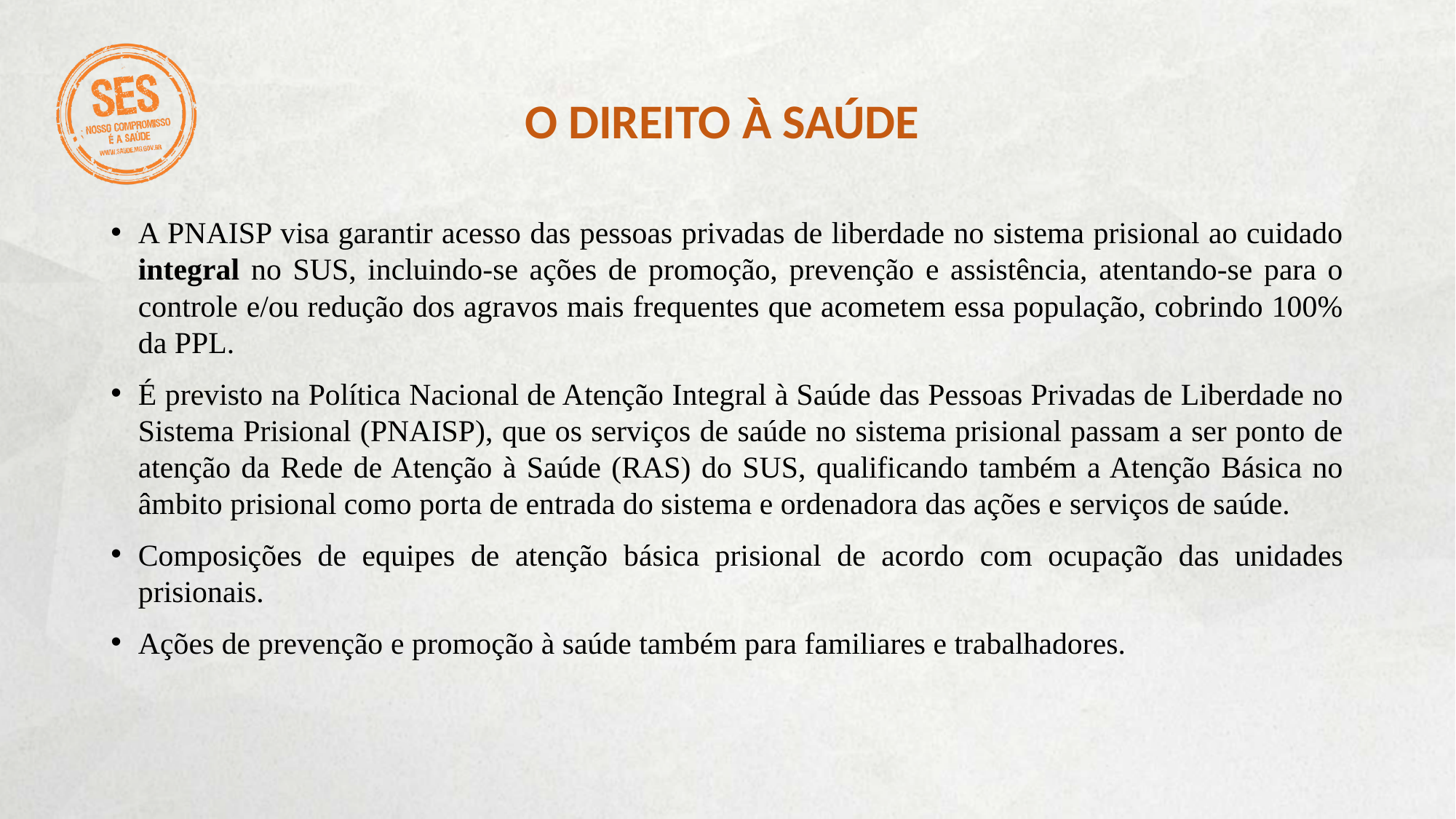

# O DIREITO À SAÚDE
A PNAISP visa garantir acesso das pessoas privadas de liberdade no sistema prisional ao cuidado integral no SUS, incluindo-se ações de promoção, prevenção e assistência, atentando-se para o controle e/ou redução dos agravos mais frequentes que acometem essa população, cobrindo 100% da PPL.
É previsto na Política Nacional de Atenção Integral à Saúde das Pessoas Privadas de Liberdade no Sistema Prisional (PNAISP), que os serviços de saúde no sistema prisional passam a ser ponto de atenção da Rede de Atenção à Saúde (RAS) do SUS, qualificando também a Atenção Básica no âmbito prisional como porta de entrada do sistema e ordenadora das ações e serviços de saúde.
Composições de equipes de atenção básica prisional de acordo com ocupação das unidades prisionais.
Ações de prevenção e promoção à saúde também para familiares e trabalhadores.